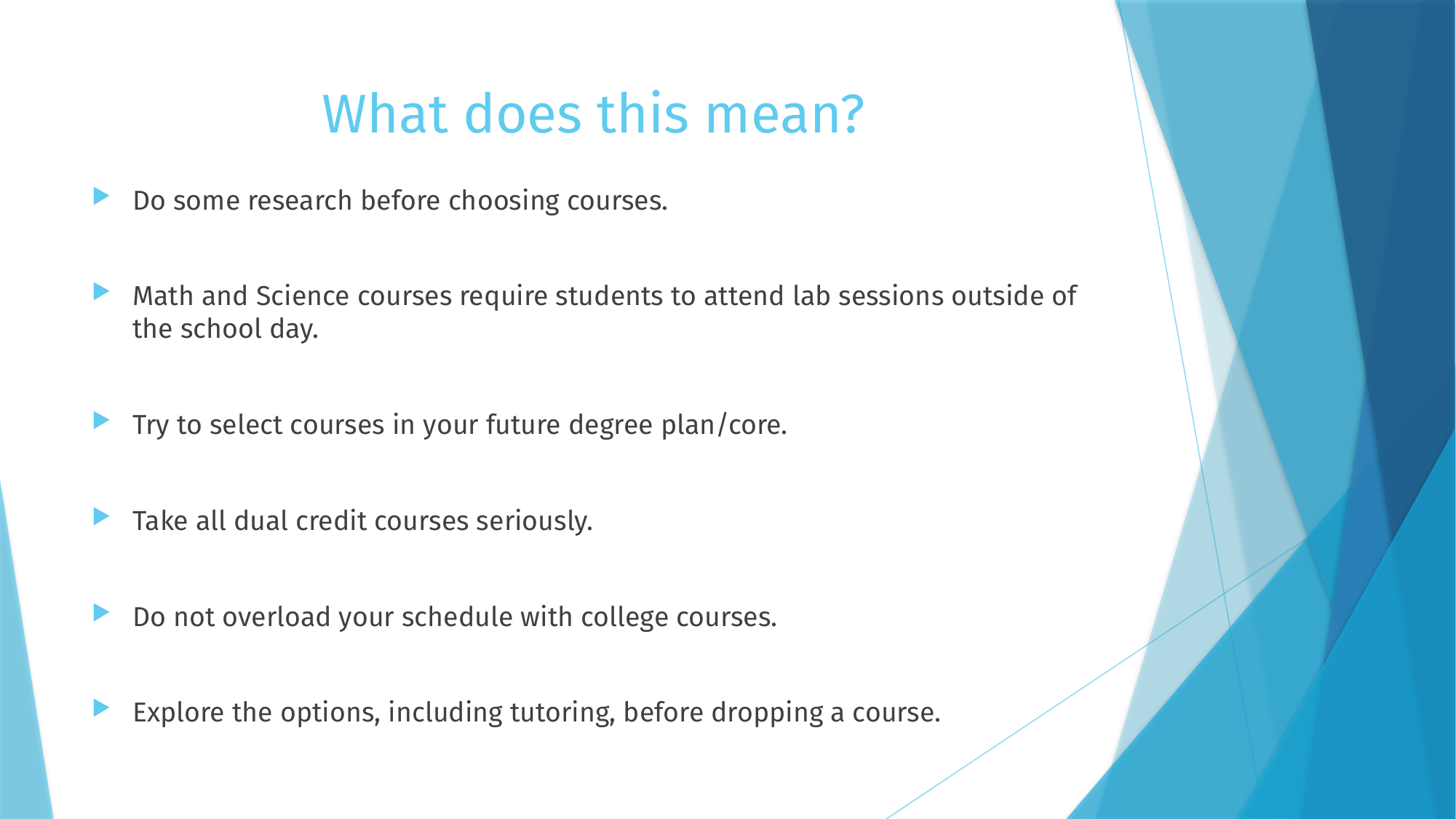

# What does this mean?
Do some research before choosing courses.

Math and Science courses require students to attend lab sessions outside of the school day.

Try to select courses in your future degree plan/core.

Take all dual credit courses seriously.

Do not overload your schedule with college courses.

Explore the options, including tutoring, before dropping a course.